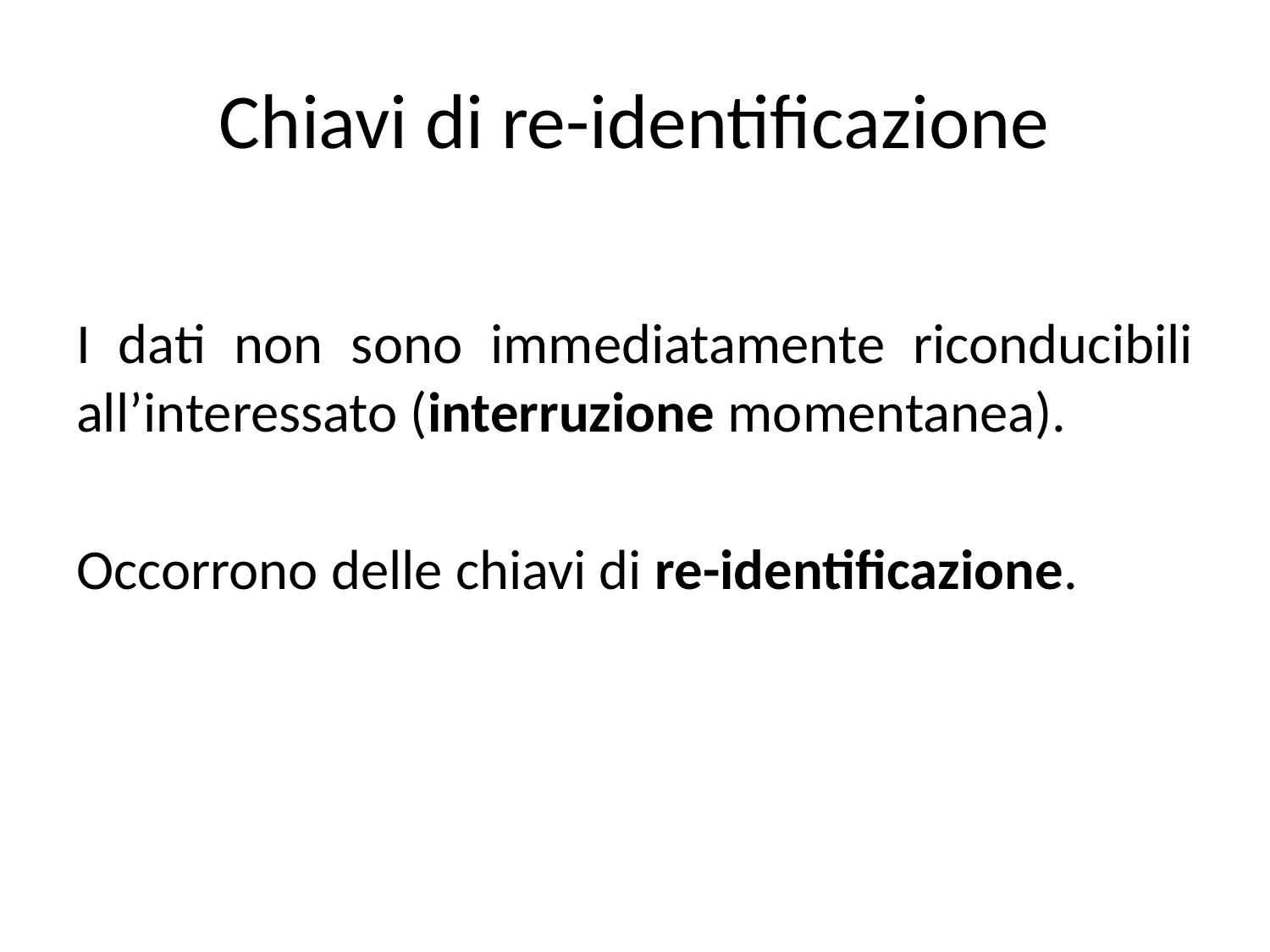

# Chiavi di re-identificazione

I dati non sono immediatamente riconducibili all’interessato (interruzione momentanea).

Occorrono delle chiavi di re-identificazione.